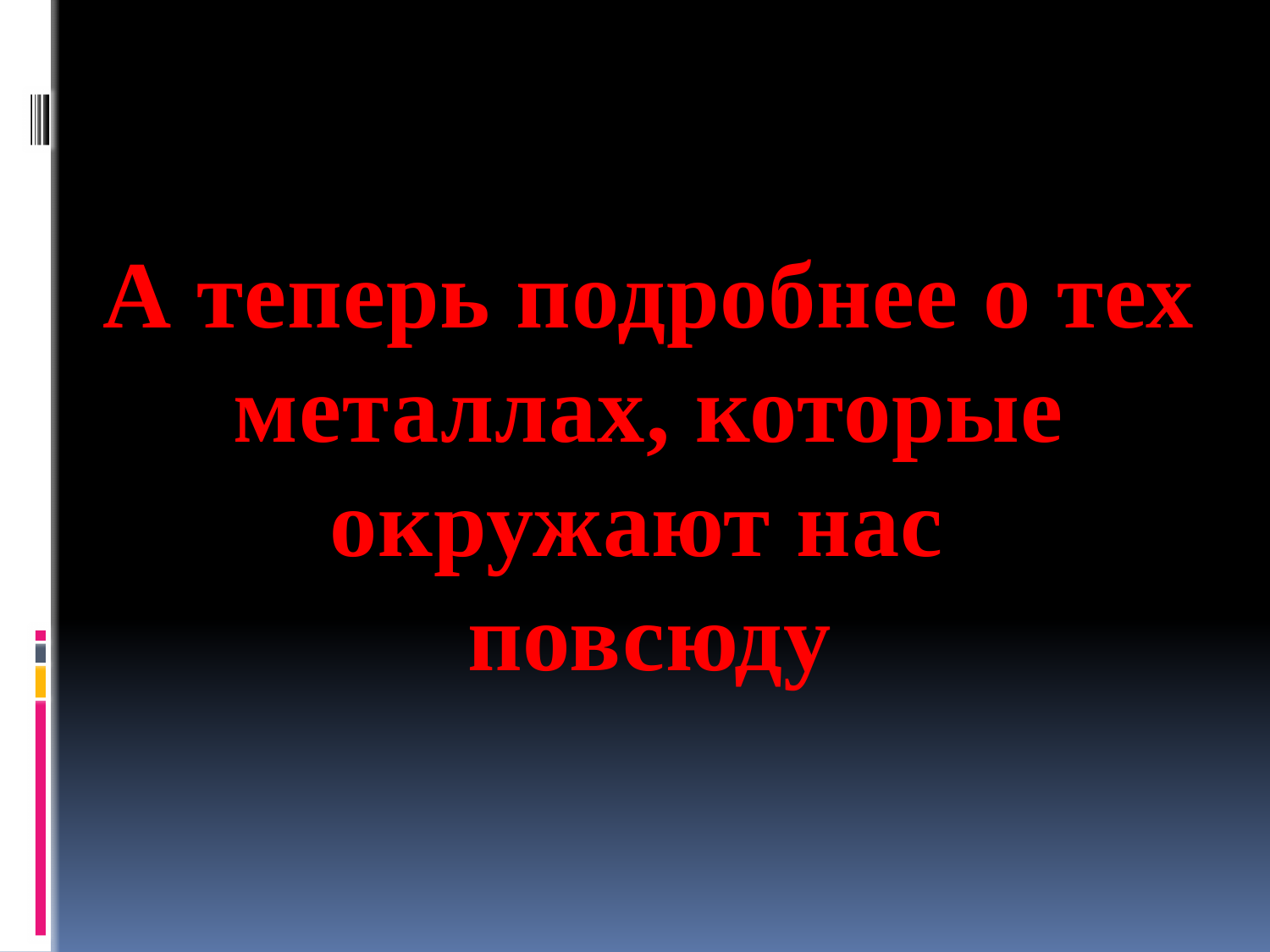

А теперь подробнее о тех
 металлах, которые
окружают нас
повсюду